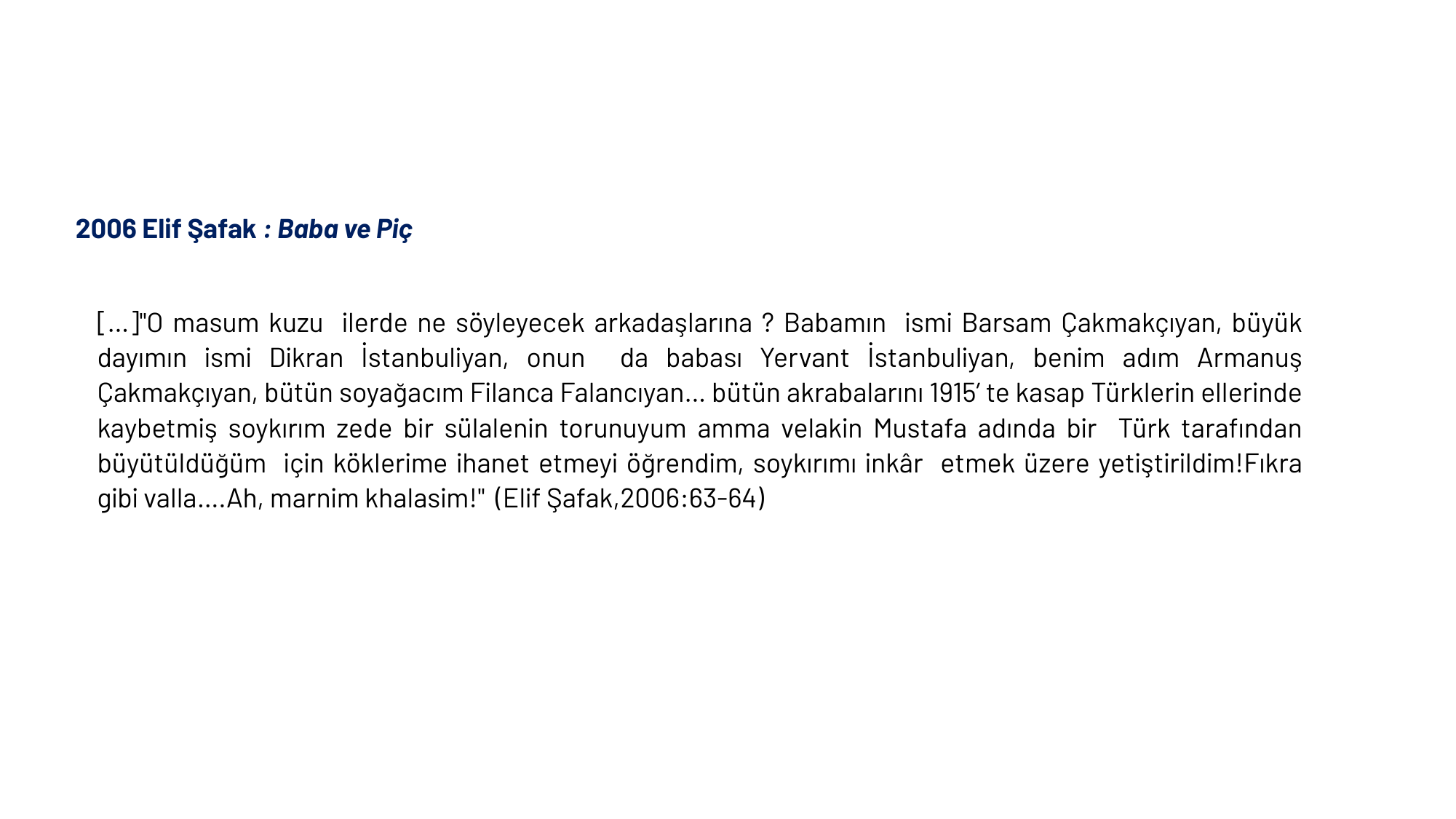

2006 Elif Şafak : Baba ve Piç

[…]"O masum kuzu  ilerde ne söyleyecek arkadaşlarına ? Babamın  ismi Barsam Çakmakçıyan, büyük dayımın ismi Dikran İstanbuliyan, onun  da babası Yervant İstanbuliyan, benim adım Armanuş Çakmakçıyan, bütün soyağacım Filanca Falancıyan… bütün akrabalarını 1915’ te kasap Türklerin ellerinde kaybetmiş soykırım zede bir sülalenin torunuyum amma velakin Mustafa adında bir  Türk tarafından büyütüldüğüm  için köklerime ihanet etmeyi öğrendim, soykırımı inkâr  etmek üzere yetiştirildim!Fıkra gibi valla….Ah, marnim khalasim!"  (Elif Şafak,2006:63-64)